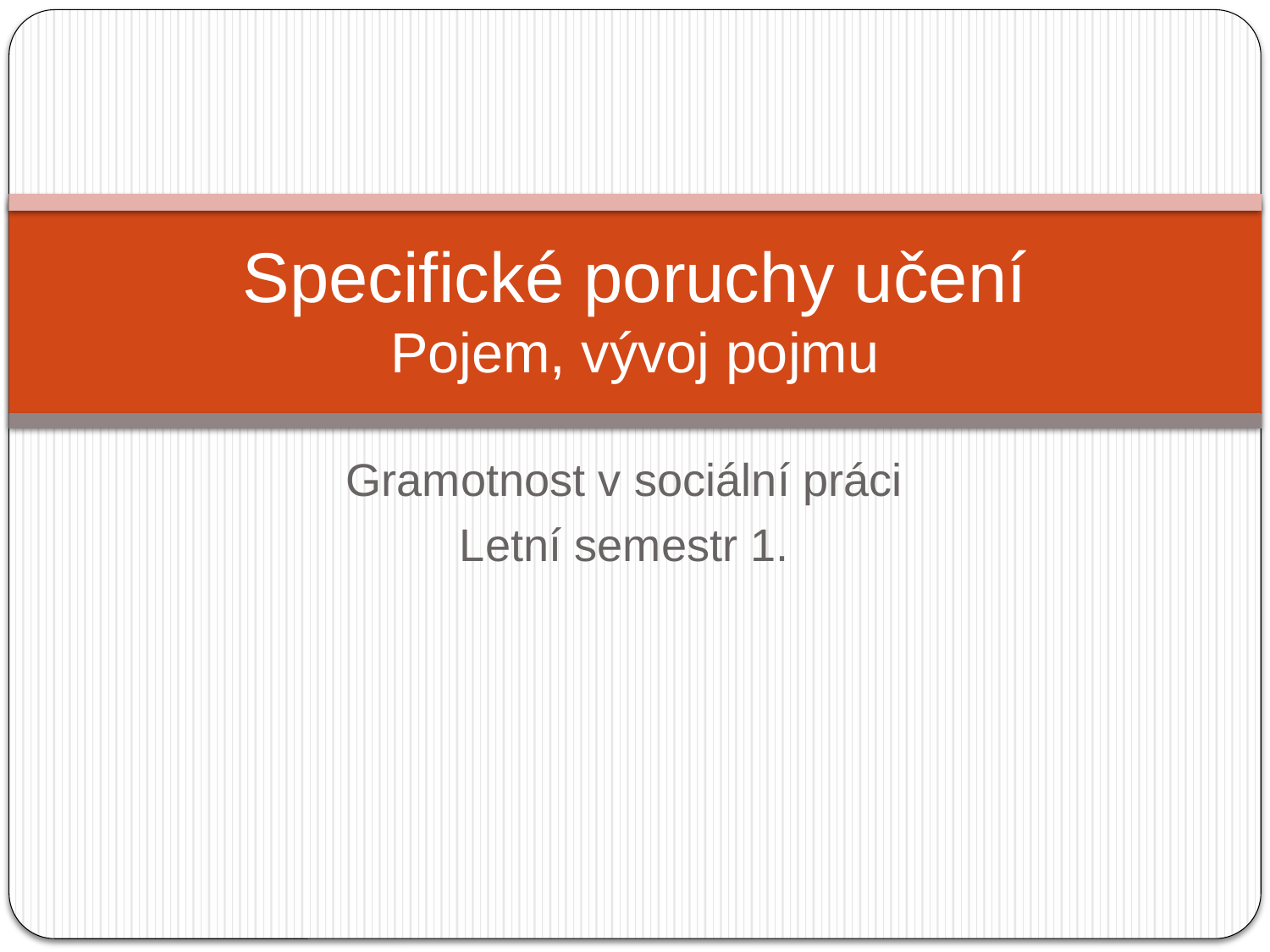

# Specifické poruchy učení Pojem, vývoj pojmu
Gramotnost v sociální práci
Letní semestr 1.